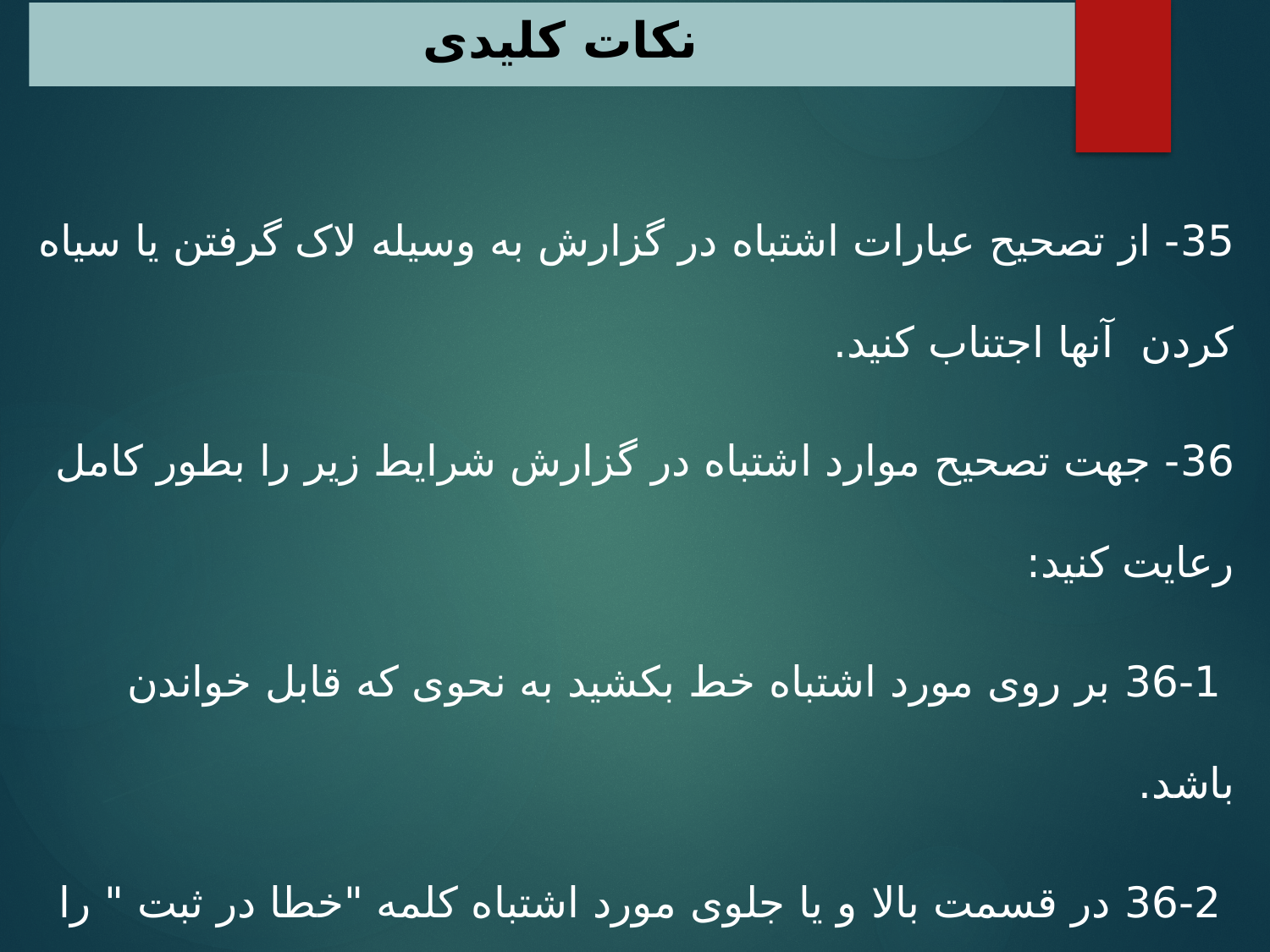

# نکات کلیدی
35- از تصحیح عبارات اشتباه در گزارش به وسیله لاک گرفتن یا سیاه کردن  آنها اجتناب کنید.
36- جهت تصحیح موارد اشتباه در گزارش شرایط زیر را بطور کامل رعایت کنید:
 36-1 بر روی مورد اشتباه خط بکشید به نحوی که قابل خواندن باشد.
 36-2 در قسمت بالا و یا جلوی مورد اشتباه کلمه "خطا در ثبت " را نوشته و گزارش صحیح را بعد از کلمه " خطا در ثبت " ادامه دهید.